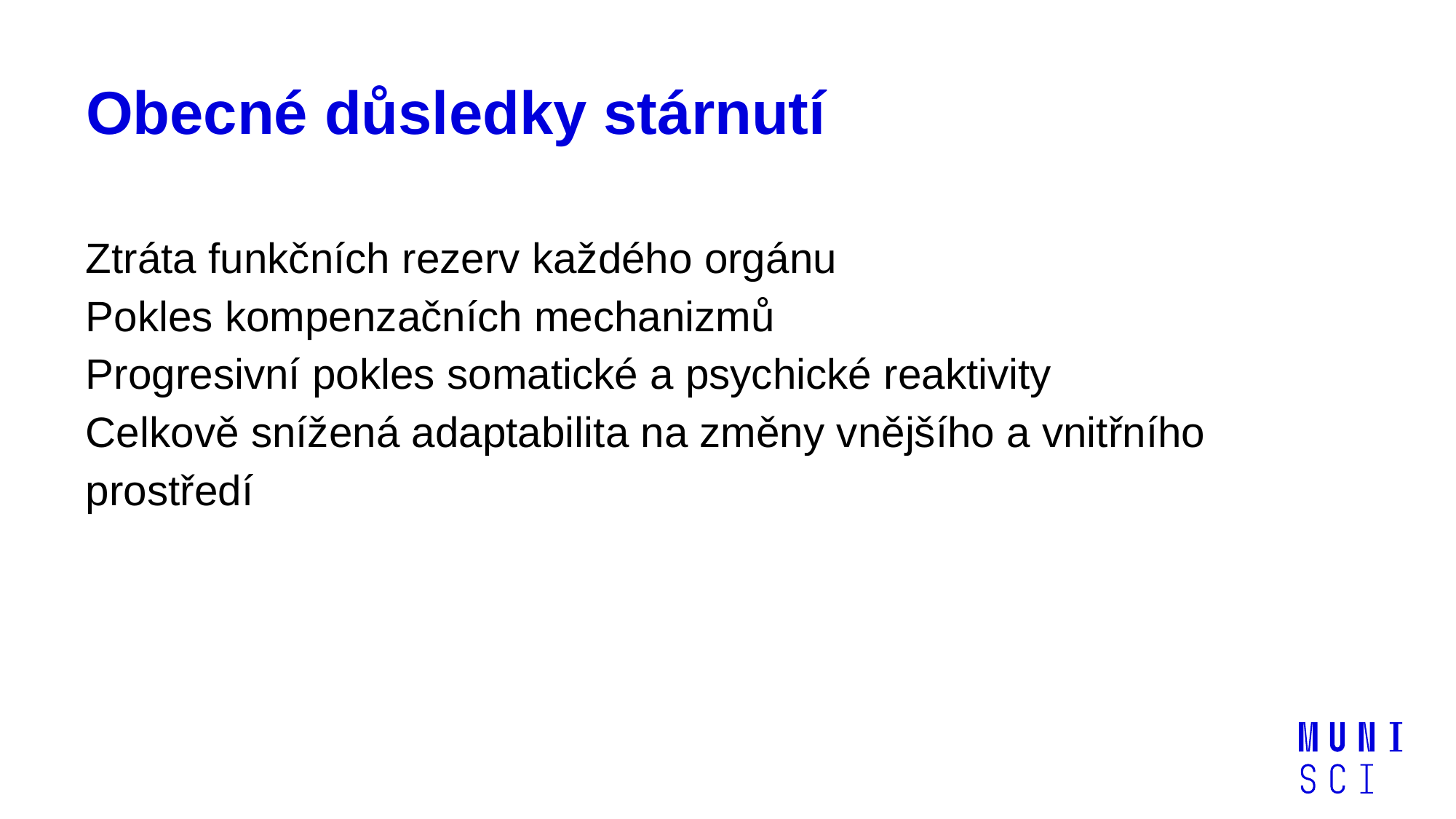

# Obecné důsledky stárnutí
Ztráta funkčních rezerv každého orgánu
Pokles kompenzačních mechanizmů
Progresivní pokles somatické a psychické reaktivity
Celkově snížená adaptabilita na změny vnějšího a vnitřního prostředí